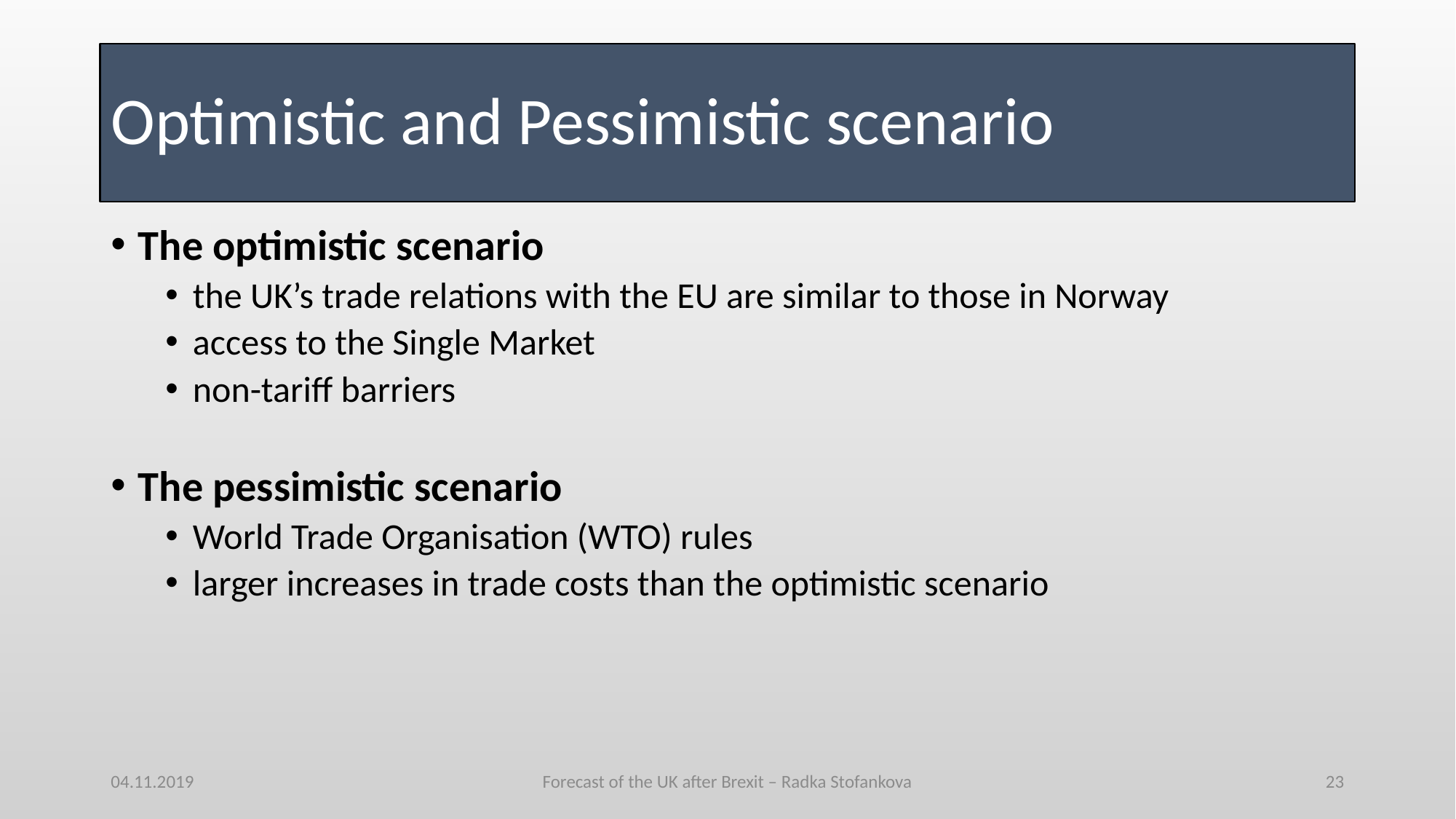

# Optimistic and Pessimistic scenario
The optimistic scenario
the UK’s trade relations with the EU are similar to those in Norway
access to the Single Market
non-tariff barriers
The pessimistic scenario
World Trade Organisation (WTO) rules
larger increases in trade costs than the optimistic scenario

04.11.2019
Forecast of the UK after Brexit – Radka Stofankova
23